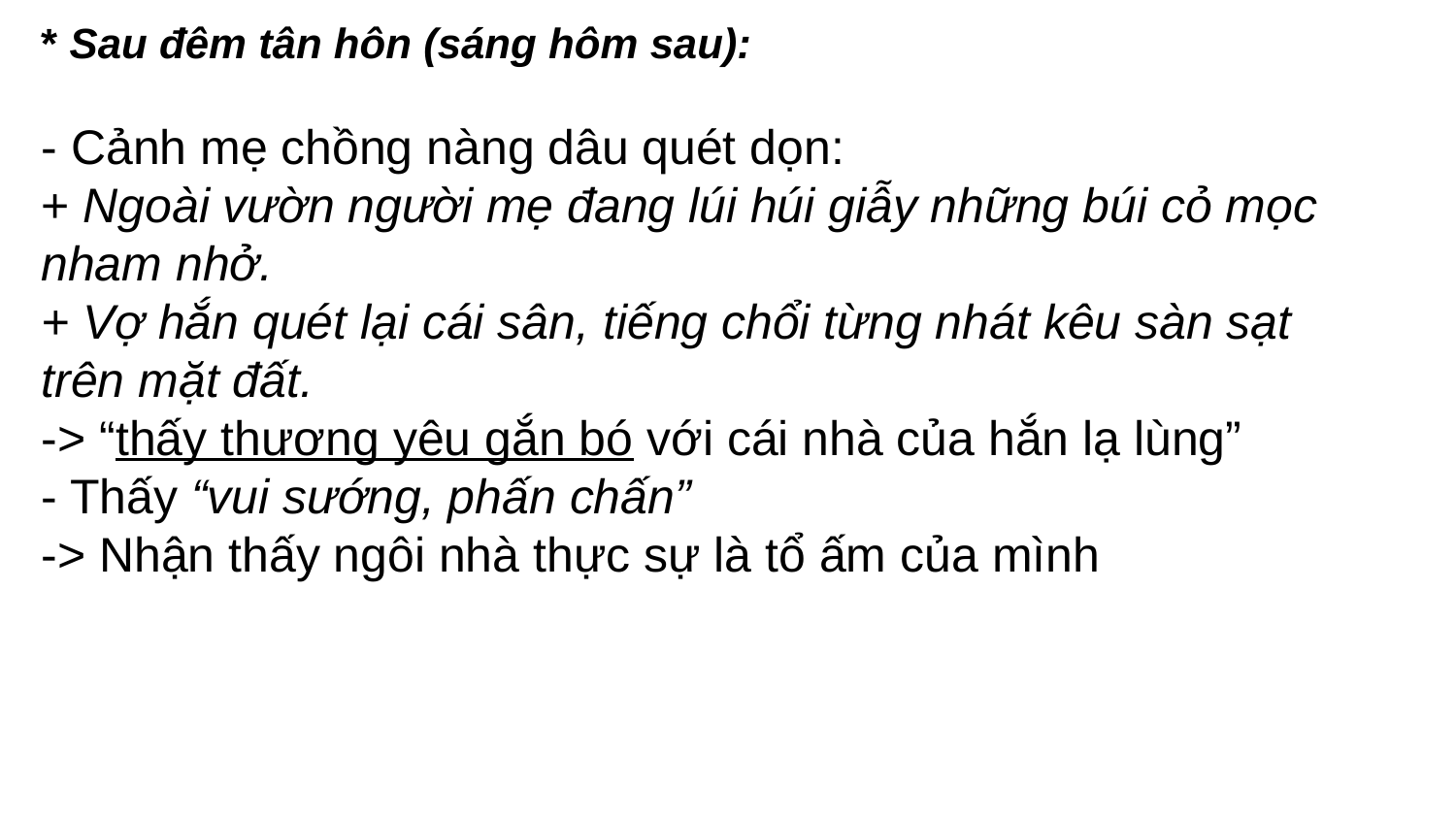

* Sau đêm tân hôn (sáng hôm sau):
- Cảnh mẹ chồng nàng dâu quét dọn:
+ Ngoài vườn người mẹ đang lúi húi giẫy những búi cỏ mọc nham nhở.
+ Vợ hắn quét lại cái sân, tiếng chổi từng nhát kêu sàn sạt trên mặt đất.
-> “thấy thương yêu gắn bó với cái nhà của hắn lạ lùng”
- Thấy “vui sướng, phấn chấn”
-> Nhận thấy ngôi nhà thực sự là tổ ấm của mình